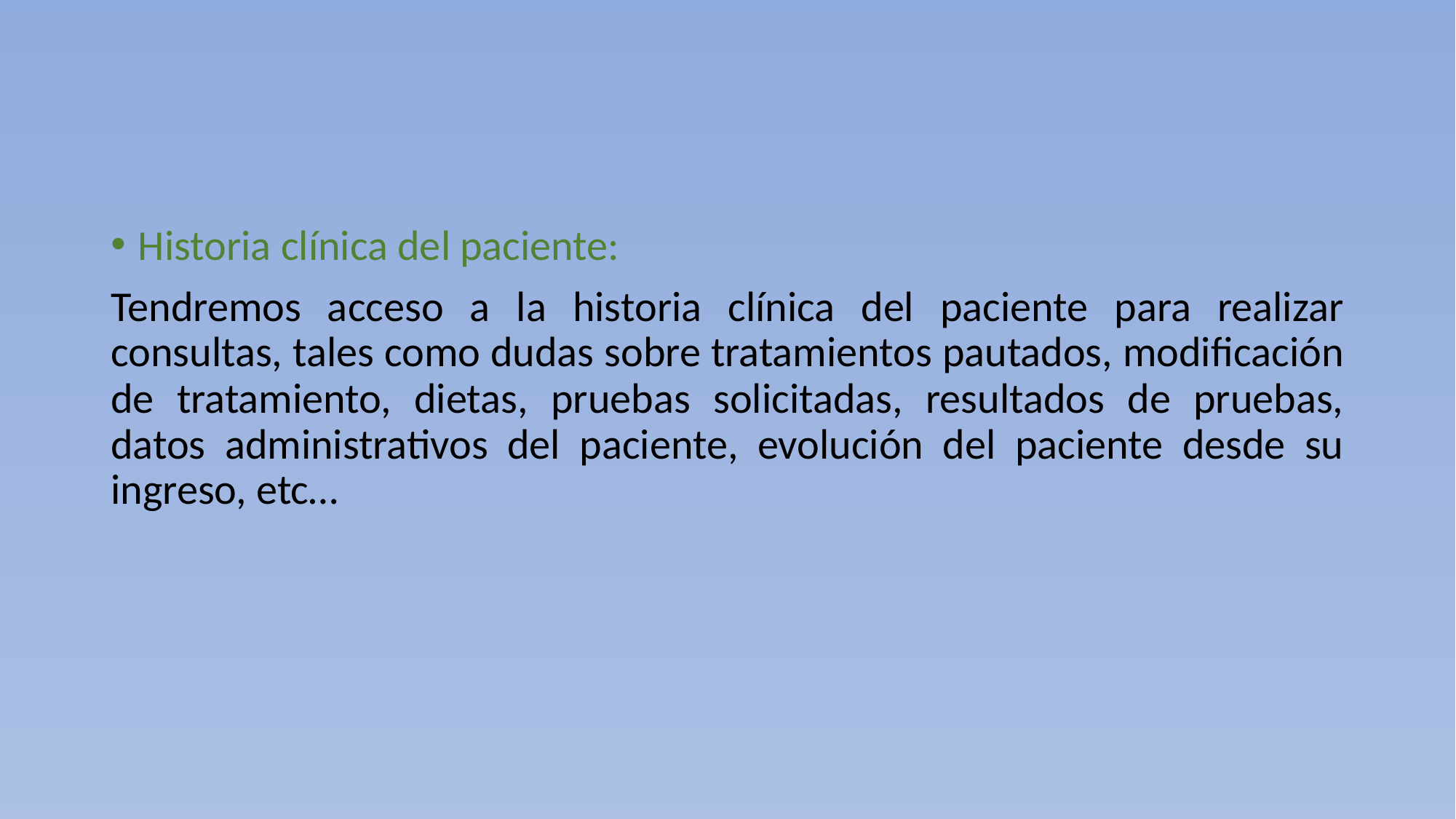

#
Historia clínica del paciente:
Tendremos acceso a la historia clínica del paciente para realizar consultas, tales como dudas sobre tratamientos pautados, modificación de tratamiento, dietas, pruebas solicitadas, resultados de pruebas, datos administrativos del paciente, evolución del paciente desde su ingreso, etc…